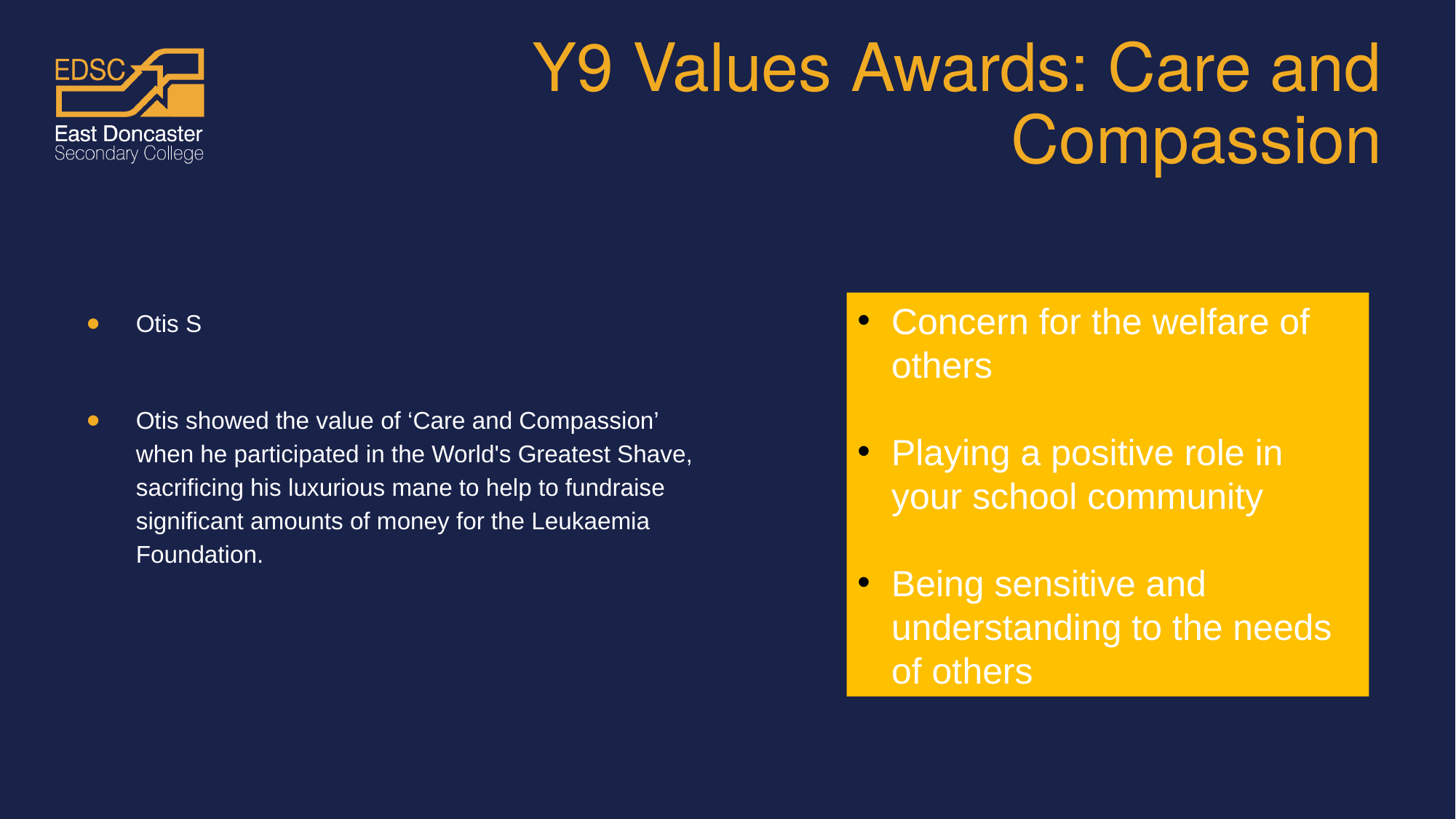

# Y9 Values Awards: Care and Compassion
Otis S

Otis showed the value of ‘Care and Compassion’ when he participated in the World's Greatest Shave, sacrificing his luxurious mane to help to fundraise significant amounts of money for the Leukaemia Foundation.

Concern for the welfare of others

Playing a positive role in your school community

Being sensitive and understanding to the needs of others